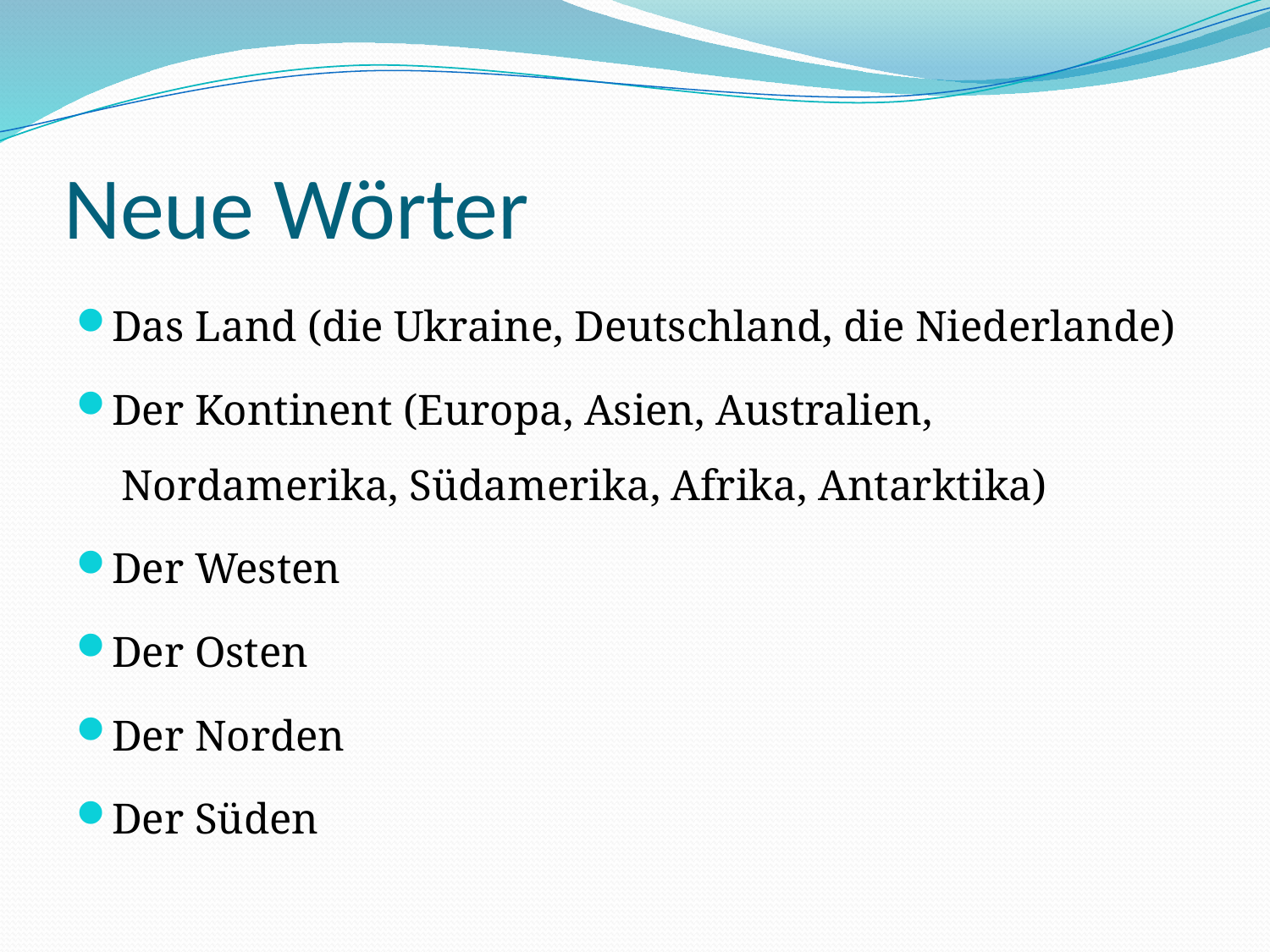

# Neue Wörter
Das Land (die Ukraine, Deutschland, die Niederlande)
Der Kontinent (Europa, Asien, Australien,                          Nordamerika, Südamerika, Afrika, Antarktika)
Der Westen
Der Osten
Der Norden
Der Süden